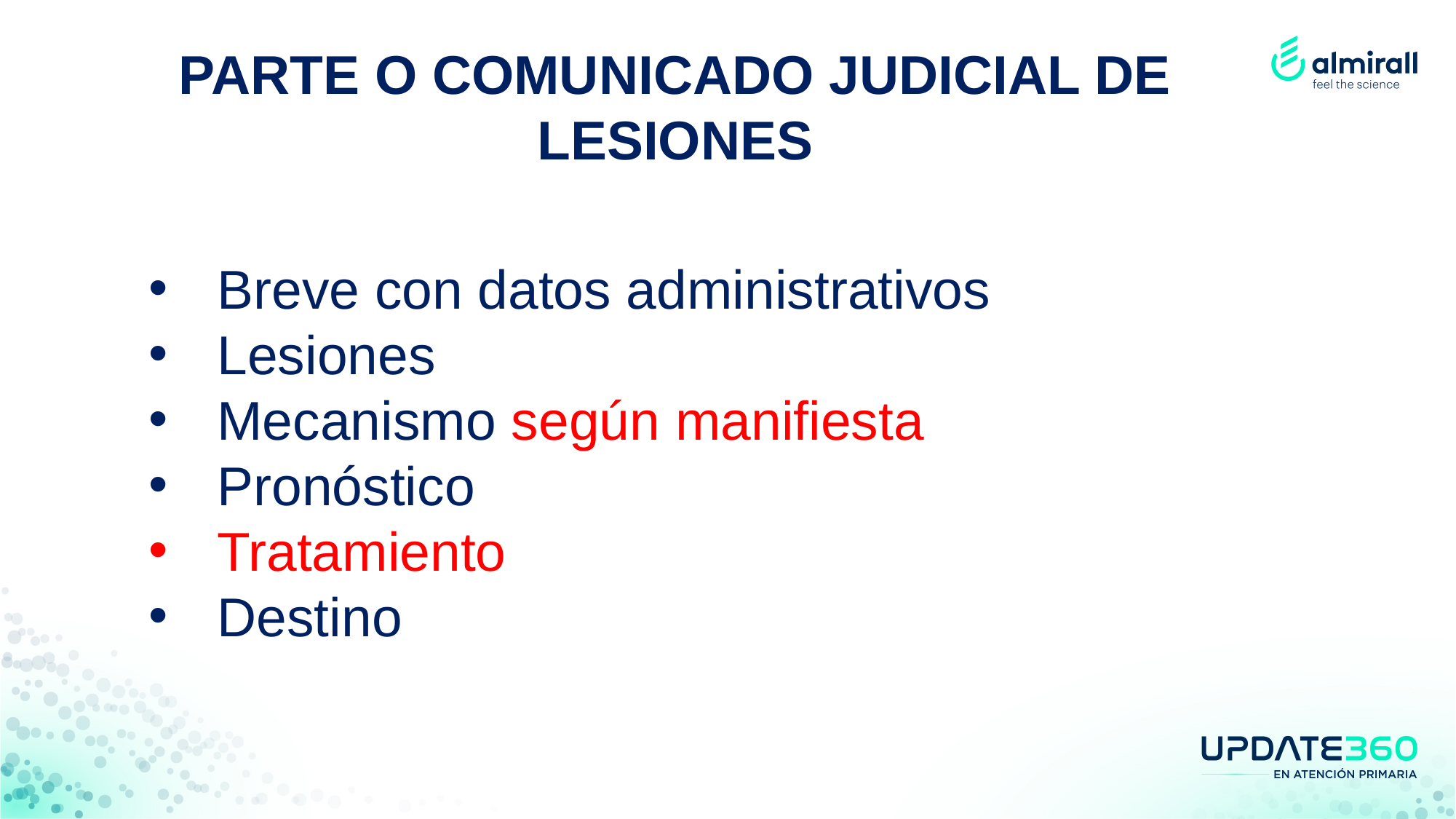

PARTE O COMUNICADO JUDICIAL DE LESIONES
Breve con datos administrativos
Lesiones
Mecanismo según manifiesta
Pronóstico
Tratamiento
Destino